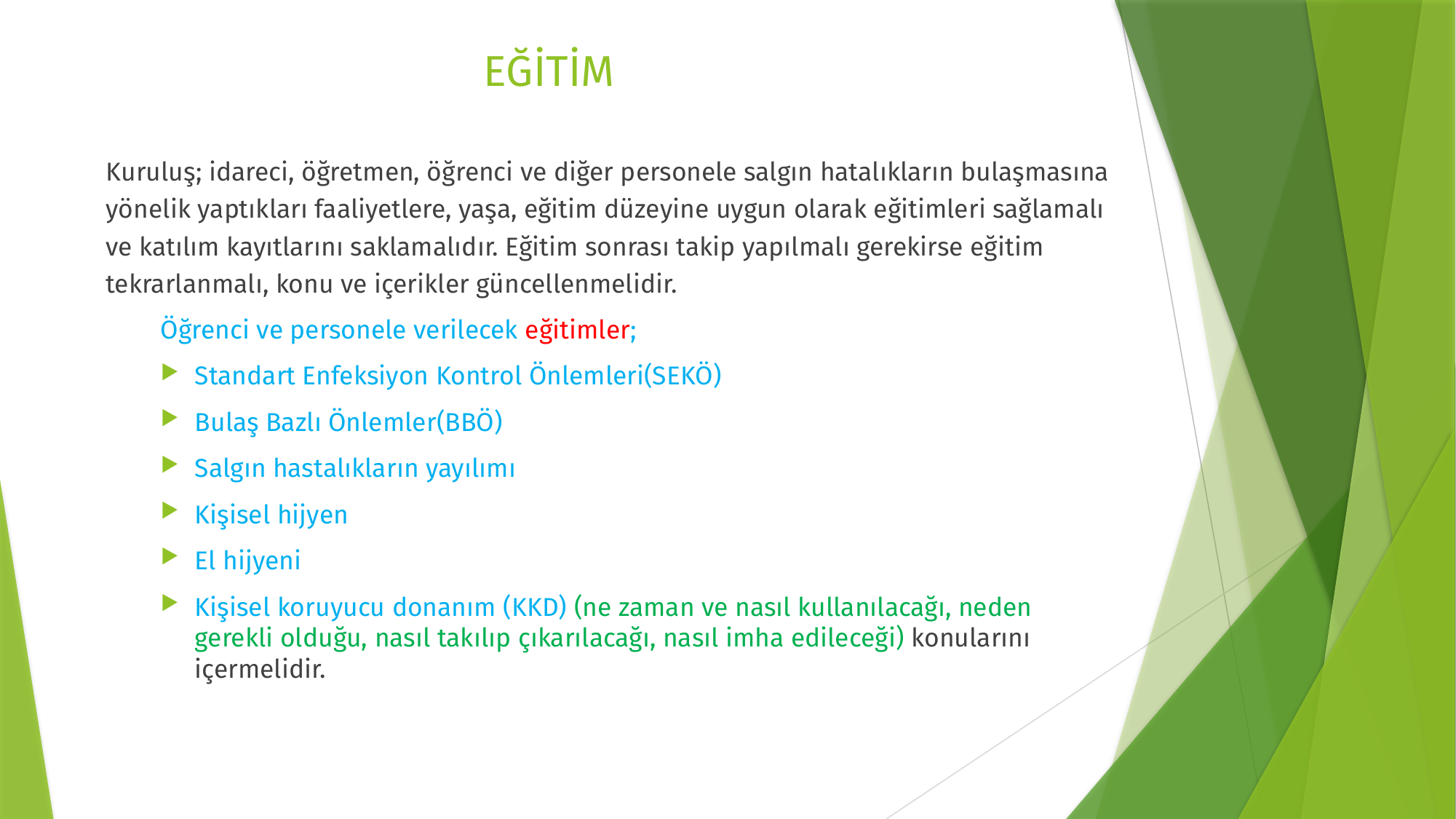

# EĞİTİM
Kuruluş; idareci, öğretmen, öğrenci ve diğer personele salgın hatalıkların bulaşmasına
yönelik yaptıkları faaliyetlere, yaşa, eğitim düzeyine uygun olarak eğitimleri sağlamalı
ve katılım kayıtlarını saklamalıdır. Eğitim sonrası takip yapılmalı gerekirse eğitim
tekrarlanmalı, konu ve içerikler güncellenmelidir.
Öğrenci ve personele verilecek eğitimler;
Standart Enfeksiyon Kontrol Önlemleri(SEKÖ)
Bulaş Bazlı Önlemler(BBÖ)
Salgın hastalıkların yayılımı
Kişisel hijyen
El hijyeni
Kişisel koruyucu donanım (KKD) (ne zaman ve nasıl kullanılacağı, neden gerekli olduğu, nasıl takılıp çıkarılacağı, nasıl imha edileceği) konularını içermelidir.